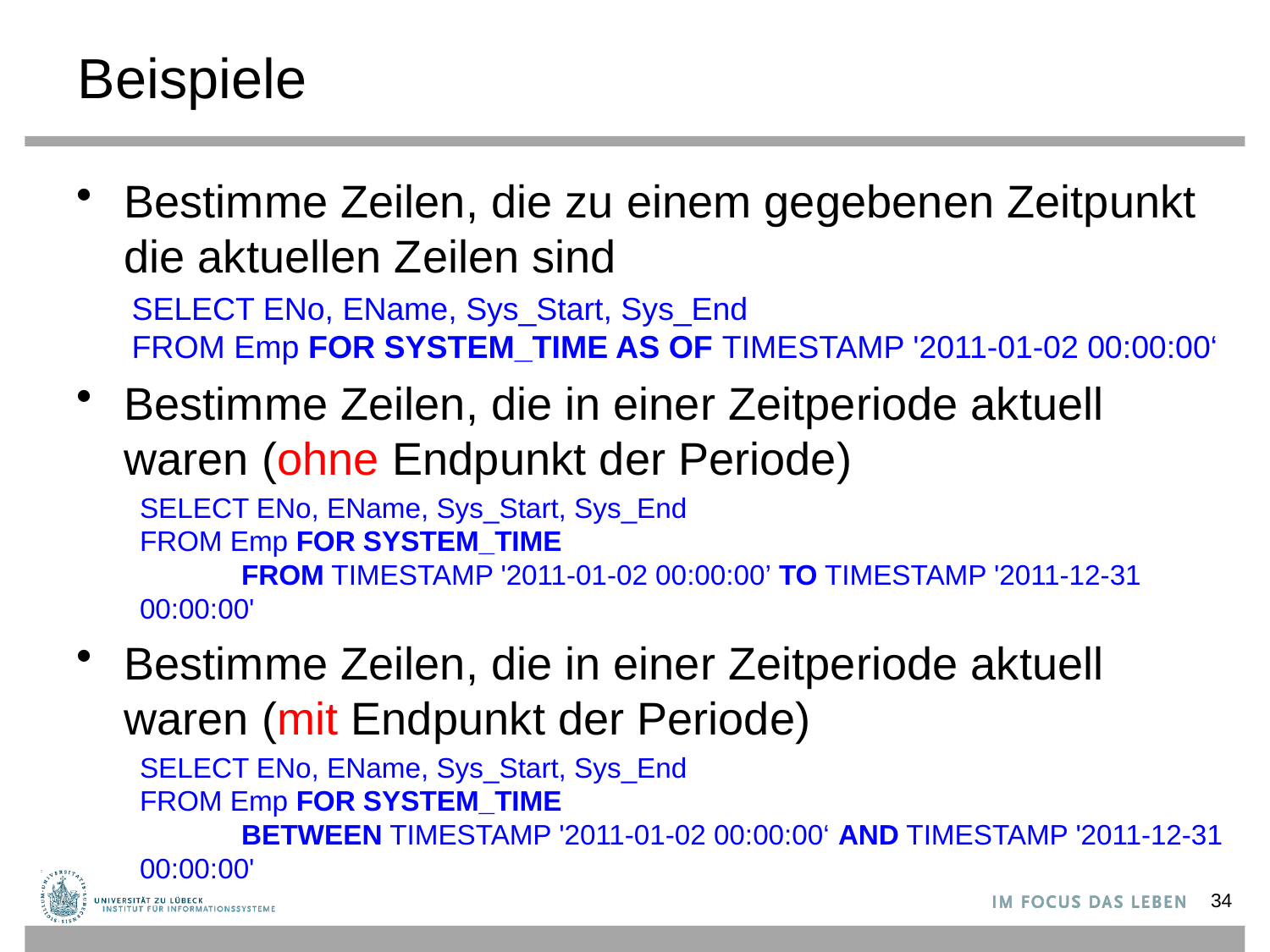

# Beispiele
Bestimme Zeilen, die zu einem gegebenen Zeitpunkt die aktuellen Zeilen sind
SELECT ENo, EName, Sys_Start, Sys_End
FROM Emp FOR SYSTEM_TIME AS OF TIMESTAMP '2011-01-02 00:00:00‘
Bestimme Zeilen, die in einer Zeitperiode aktuell waren (ohne Endpunkt der Periode)
SELECT ENo, EName, Sys_Start, Sys_End
FROM Emp FOR SYSTEM_TIME
             FROM TIMESTAMP '2011-01-02 00:00:00’ TO TIMESTAMP '2011-12-31 00:00:00'
Bestimme Zeilen, die in einer Zeitperiode aktuell waren (mit Endpunkt der Periode)
SELECT ENo, EName, Sys_Start, Sys_End
FROM Emp FOR SYSTEM_TIME
             BETWEEN TIMESTAMP '2011-01-02 00:00:00‘ AND TIMESTAMP '2011-12-31 00:00:00'

34